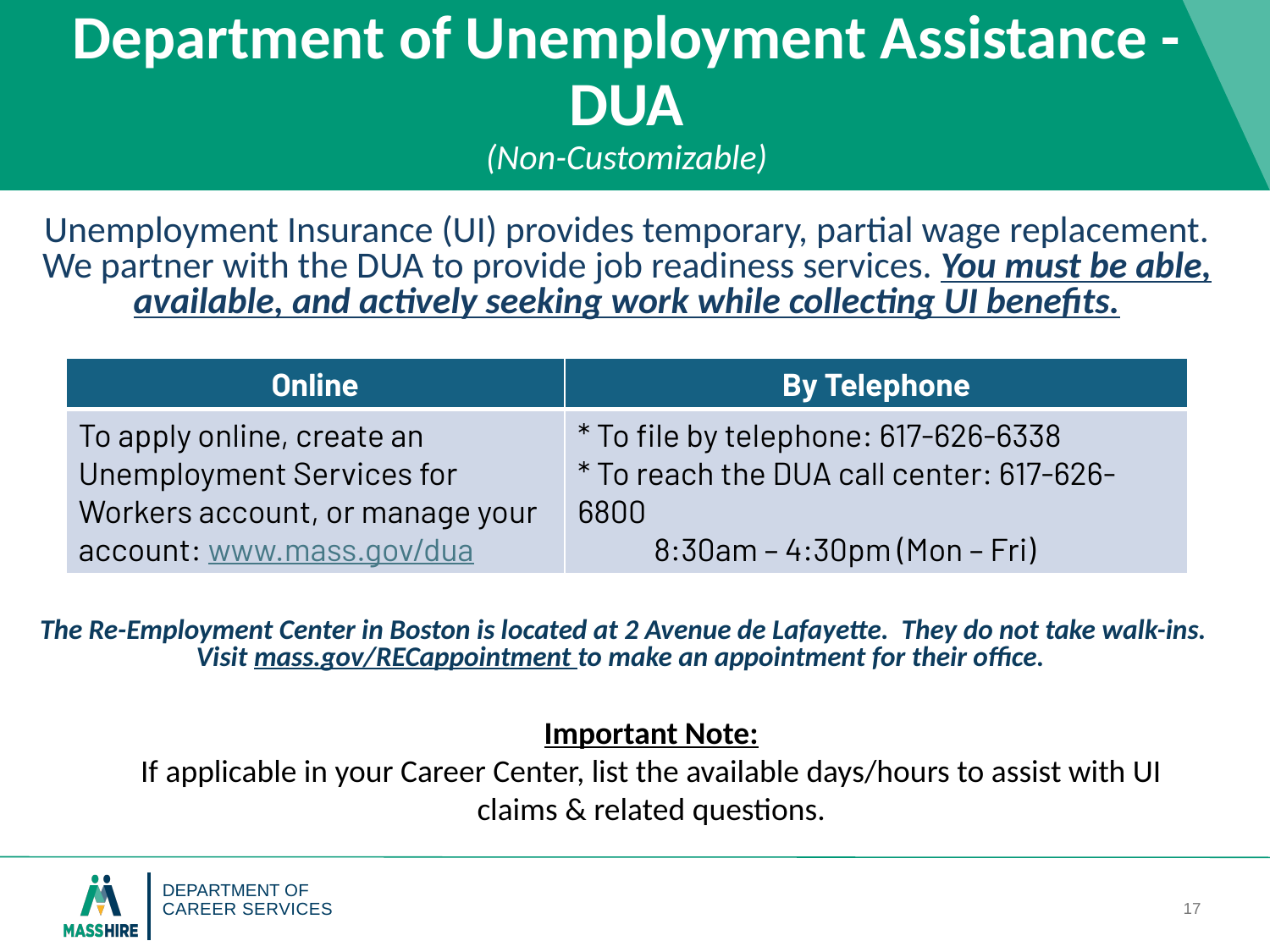

# Department of Unemployment Assistance - DUA (Non-Customizable)
Unemployment Insurance (UI) provides temporary, partial wage replacement. We partner with the DUA to provide job readiness services. You must be able, available, and actively seeking work while collecting UI benefits.

The Re-Employment Center in Boston is located at 2 Avenue de Lafayette.  They do not take walk-ins.  Visit mass.gov/RECappointment to make an appointment for their office.
| Online | By Telephone |
| --- | --- |
| To apply online, create an Unemployment Services for Workers account, or manage your account: www.mass.gov/dua | \* To file by telephone: 617-626-6338 \* To reach the DUA call center: 617-626-6800 8:30am – 4:30pm (Mon – Fri) |
Important Note:
If applicable in your Career Center, list the available days/hours to assist with UI claims & related questions.
17